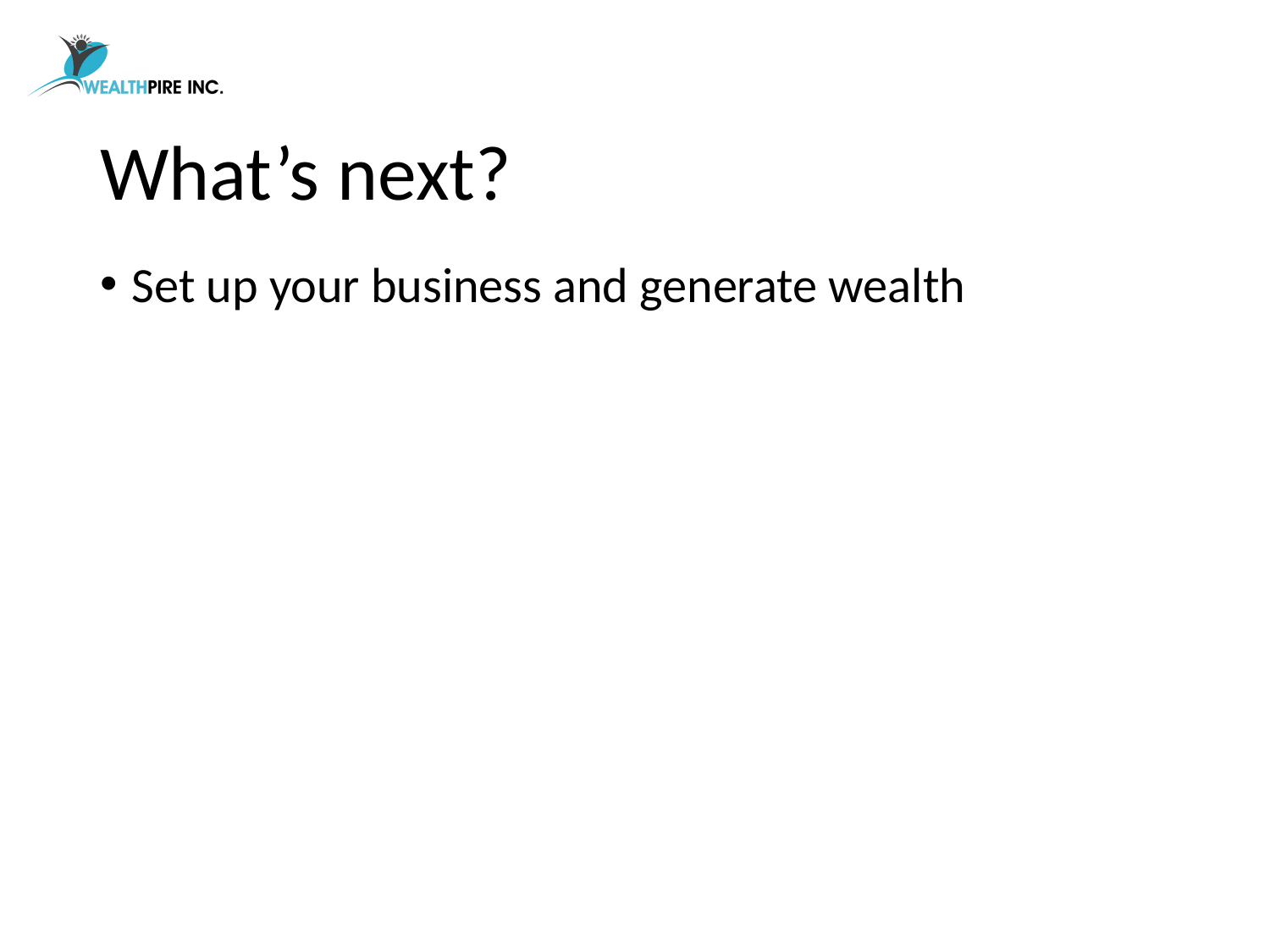

# What’s next?
Set up your business and generate wealth